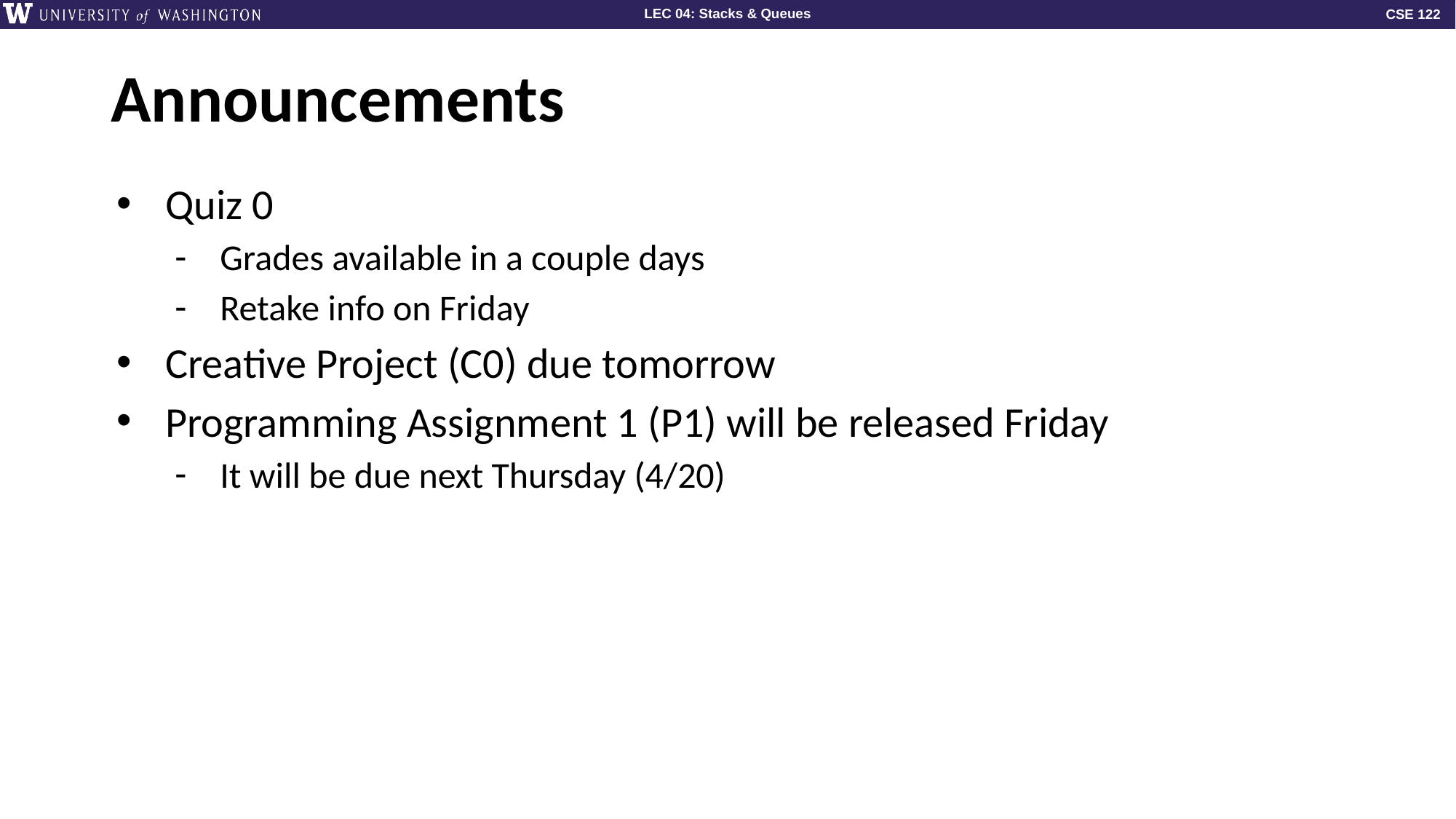

# Announcements
Quiz 0
Grades available in a couple days
Retake info on Friday
Creative Project (C0) due tomorrow
Programming Assignment 1 (P1) will be released Friday
It will be due next Thursday (4/20)